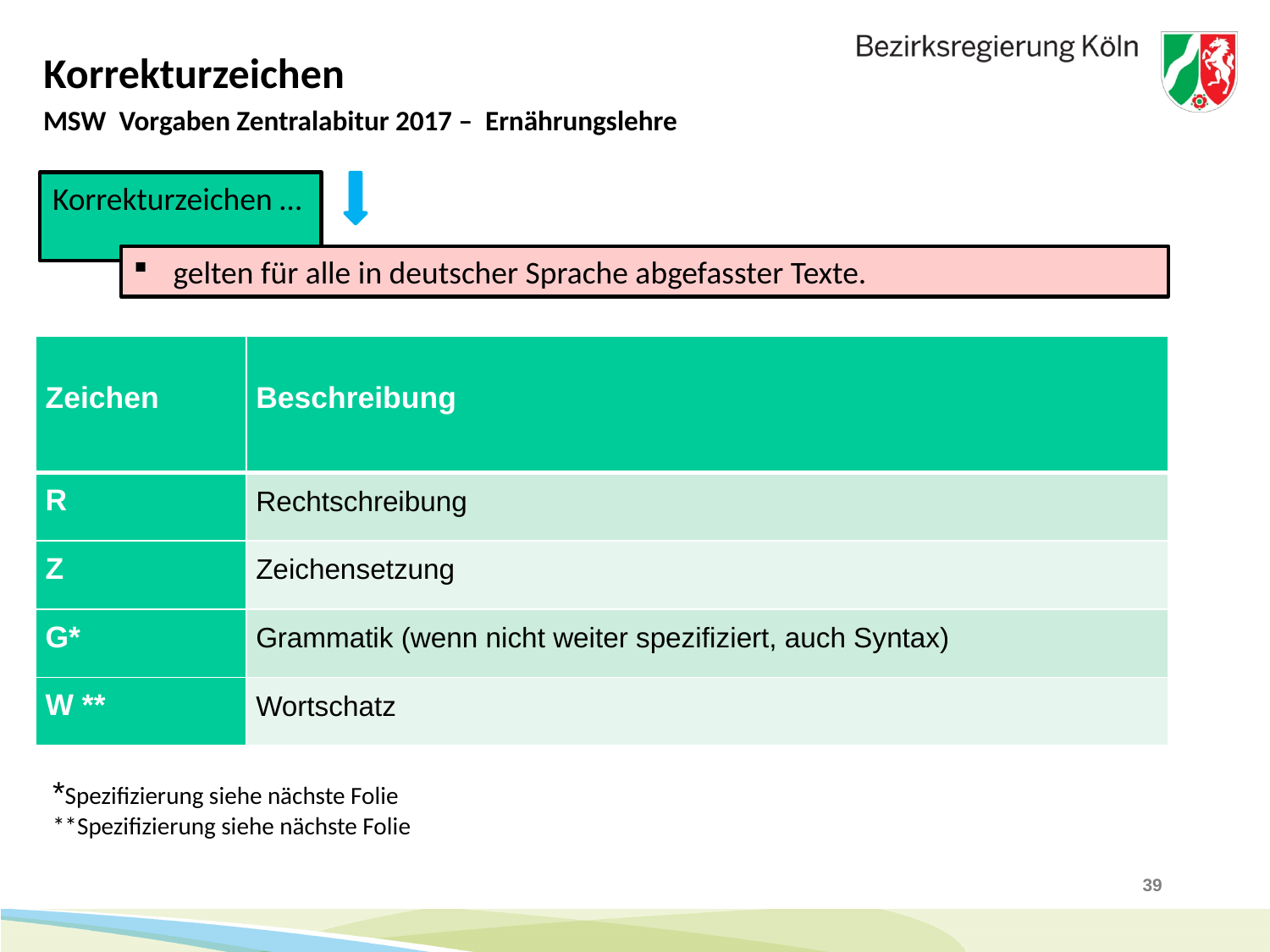

# Korrekturzeichen
MSW  Vorgaben Zentralabitur 2017 –  Ernährungslehre
Korrekturzeichen …

gelten für alle in deutscher Sprache abgefasster Texte.
| Zeichen | Beschreibung |
| --- | --- |
| R | Rechtschreibung |
| Z | Zeichensetzung |
| G\* | Grammatik (wenn nicht weiter spezifiziert, auch Syntax) |
| W \*\* | Wortschatz |
*Spezifizierung siehe nächste Folie
**Spezifizierung siehe nächste Folie
39